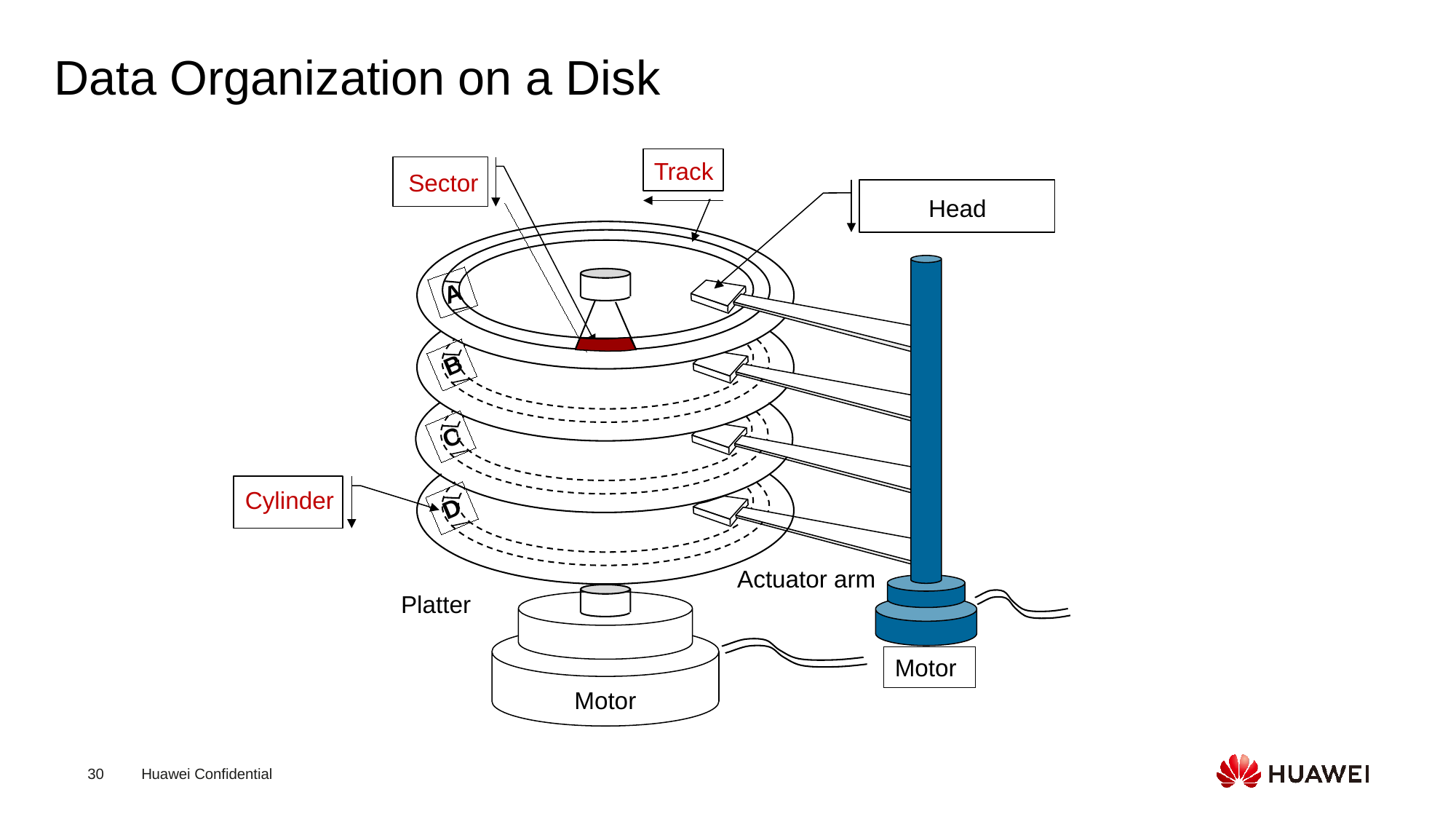

# Data Organization on a Disk

Track

Sector

Head

Actuator arm

Motor

A

B

C

Cylinder
D

Platter

Motor